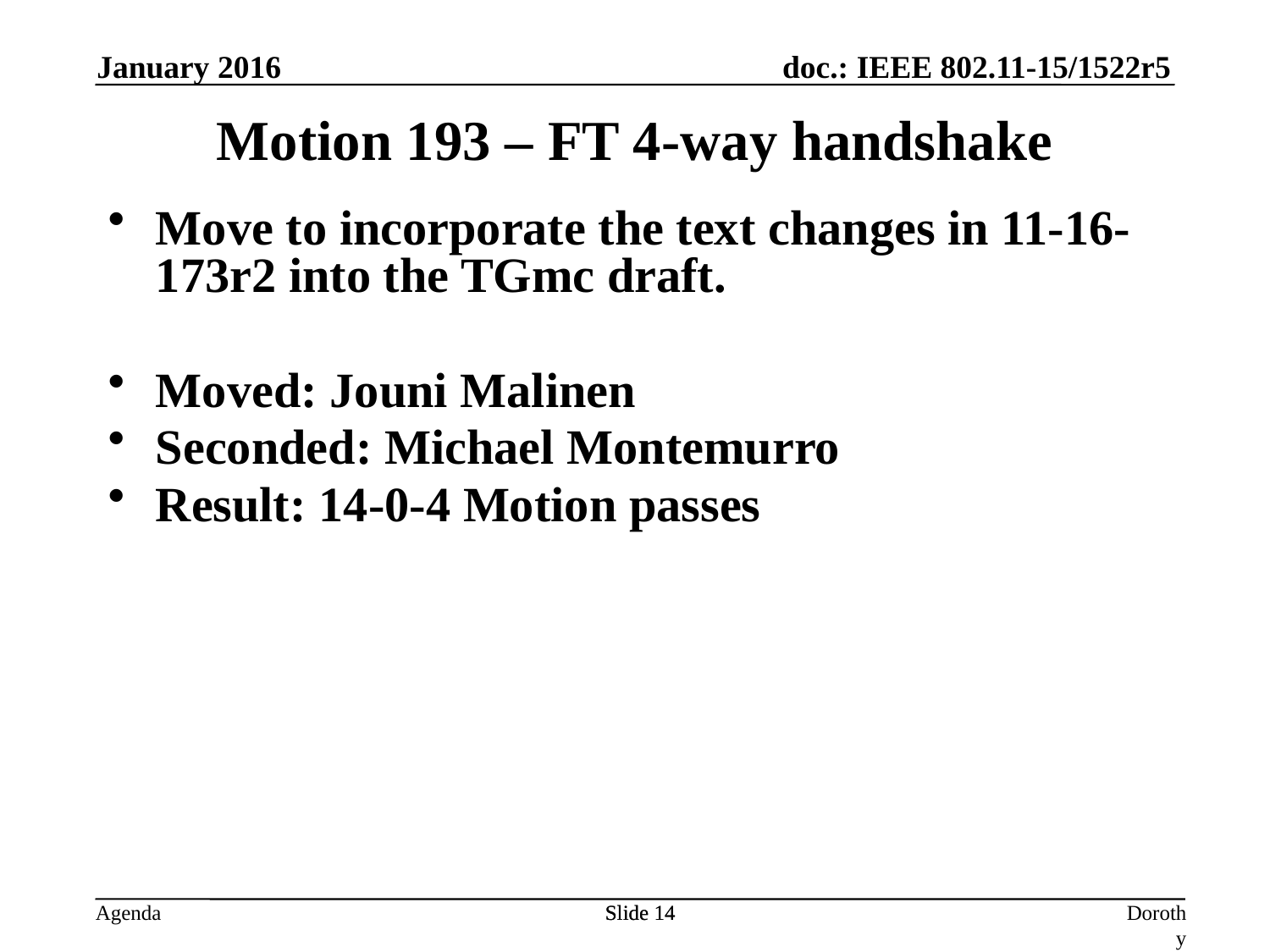

January 2016
Motion 193 – FT 4-way handshake
Move to incorporate the text changes in 11-16-173r2 into the TGmc draft.

Moved: Jouni Malinen
Seconded: Michael Montemurro
Result: 14-0-4 Motion passes
Slide 14
Slide 14
Dorothy Stanley, HPE